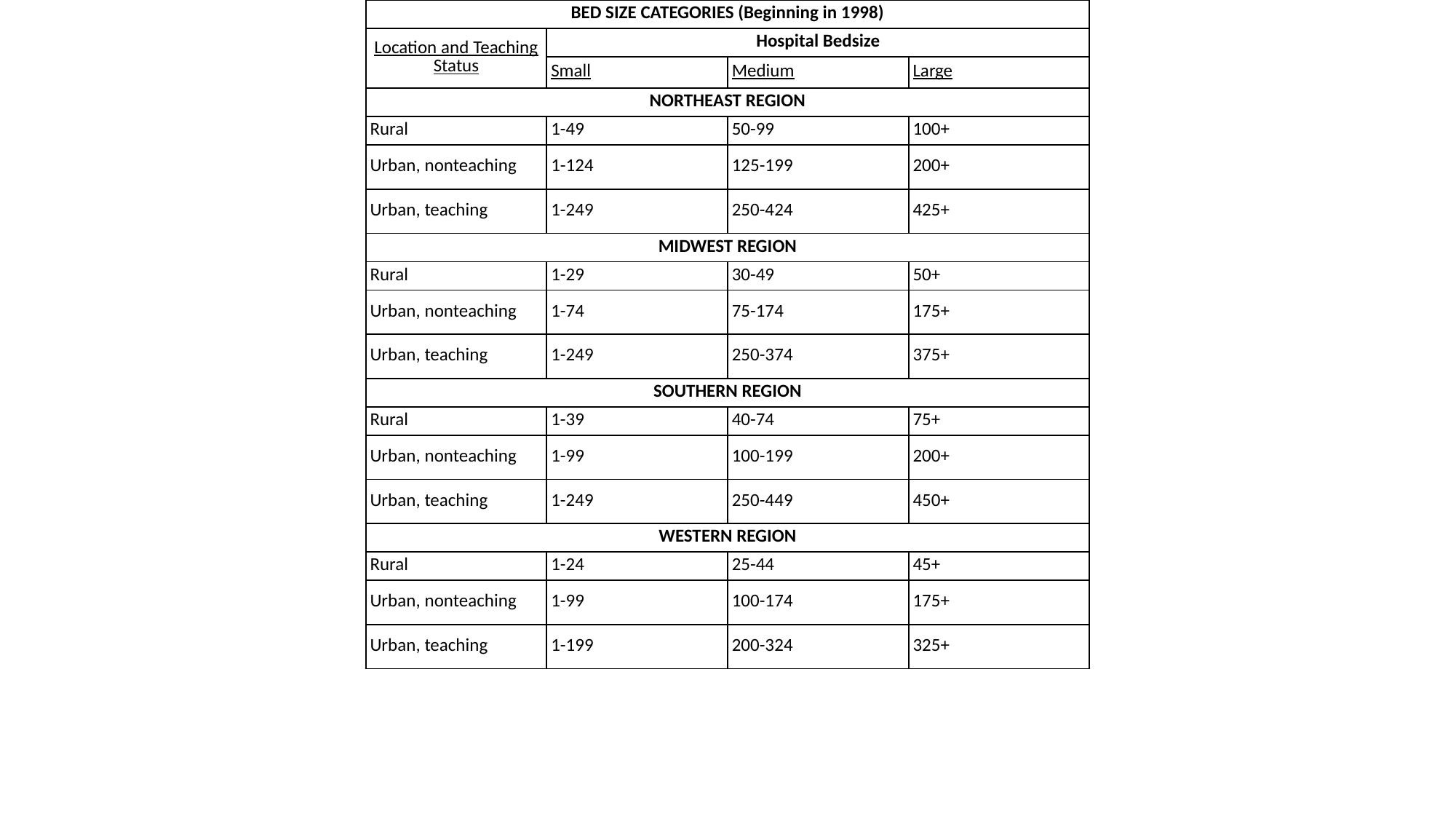

| BED SIZE CATEGORIES (Beginning in 1998) |  |  |  |
| --- | --- | --- | --- |
| Location and Teaching Status | Hospital Bedsize |  |  |
|  | Small | Medium | Large |
| NORTHEAST REGION |  |  |  |
| Rural | 1-49 | 50-99 | 100+ |
| Urban, nonteaching | 1-124 | 125-199 | 200+ |
| Urban, teaching | 1-249 | 250-424 | 425+ |
| MIDWEST REGION |  |  |  |
| Rural | 1-29 | 30-49 | 50+ |
| Urban, nonteaching | 1-74 | 75-174 | 175+ |
| Urban, teaching | 1-249 | 250-374 | 375+ |
| SOUTHERN REGION |  |  |  |
| Rural | 1-39 | 40-74 | 75+ |
| Urban, nonteaching | 1-99 | 100-199 | 200+ |
| Urban, teaching | 1-249 | 250-449 | 450+ |
| WESTERN REGION |  |  |  |
| Rural | 1-24 | 25-44 | 45+ |
| Urban, nonteaching | 1-99 | 100-174 | 175+ |
| Urban, teaching | 1-199 | 200-324 | 325+ |